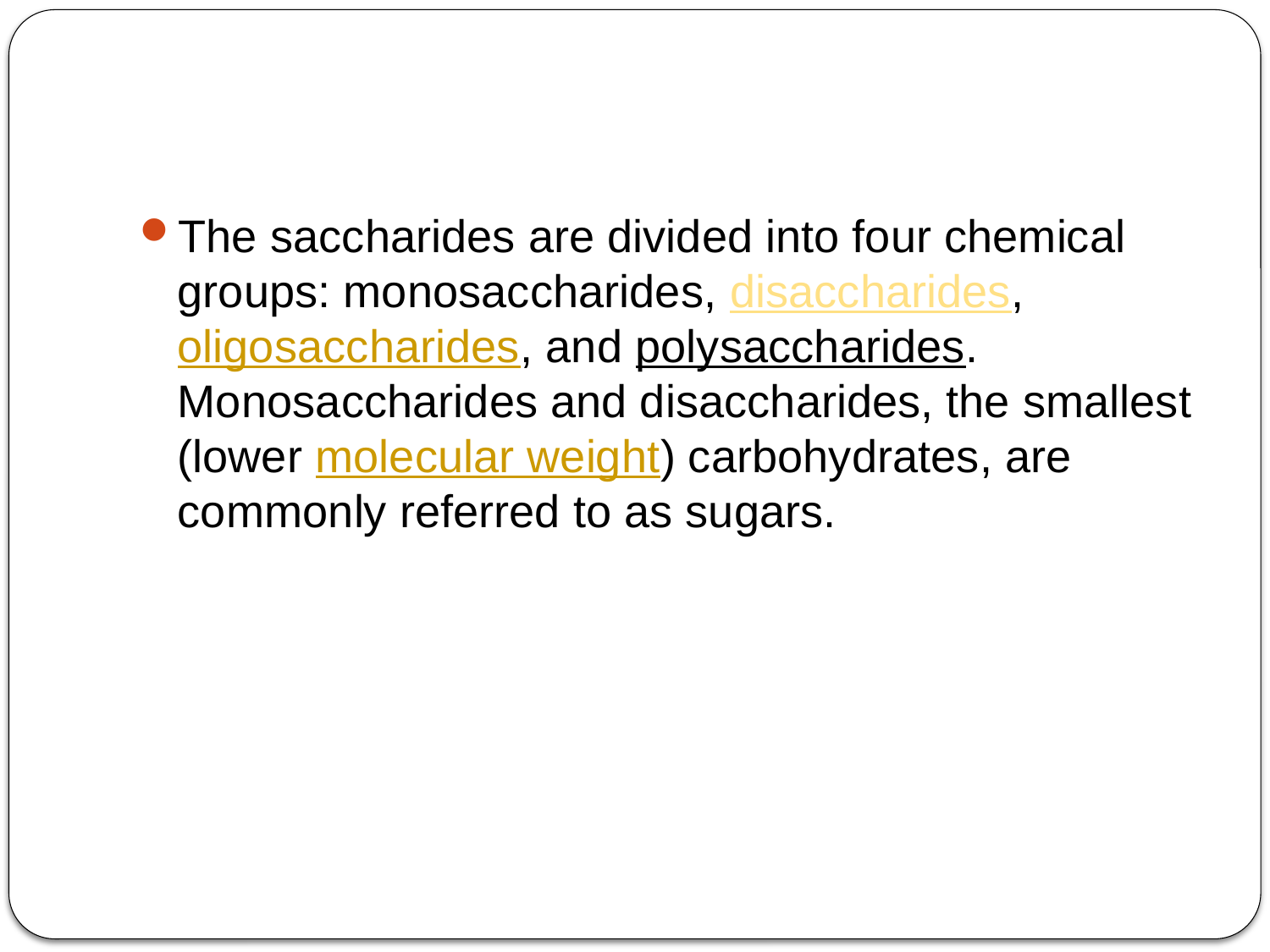

#
The saccharides are divided into four chemical groups: monosaccharides, disaccharides, oligosaccharides, and polysaccharides. Monosaccharides and disaccharides, the smallest (lower molecular weight) carbohydrates, are commonly referred to as sugars.